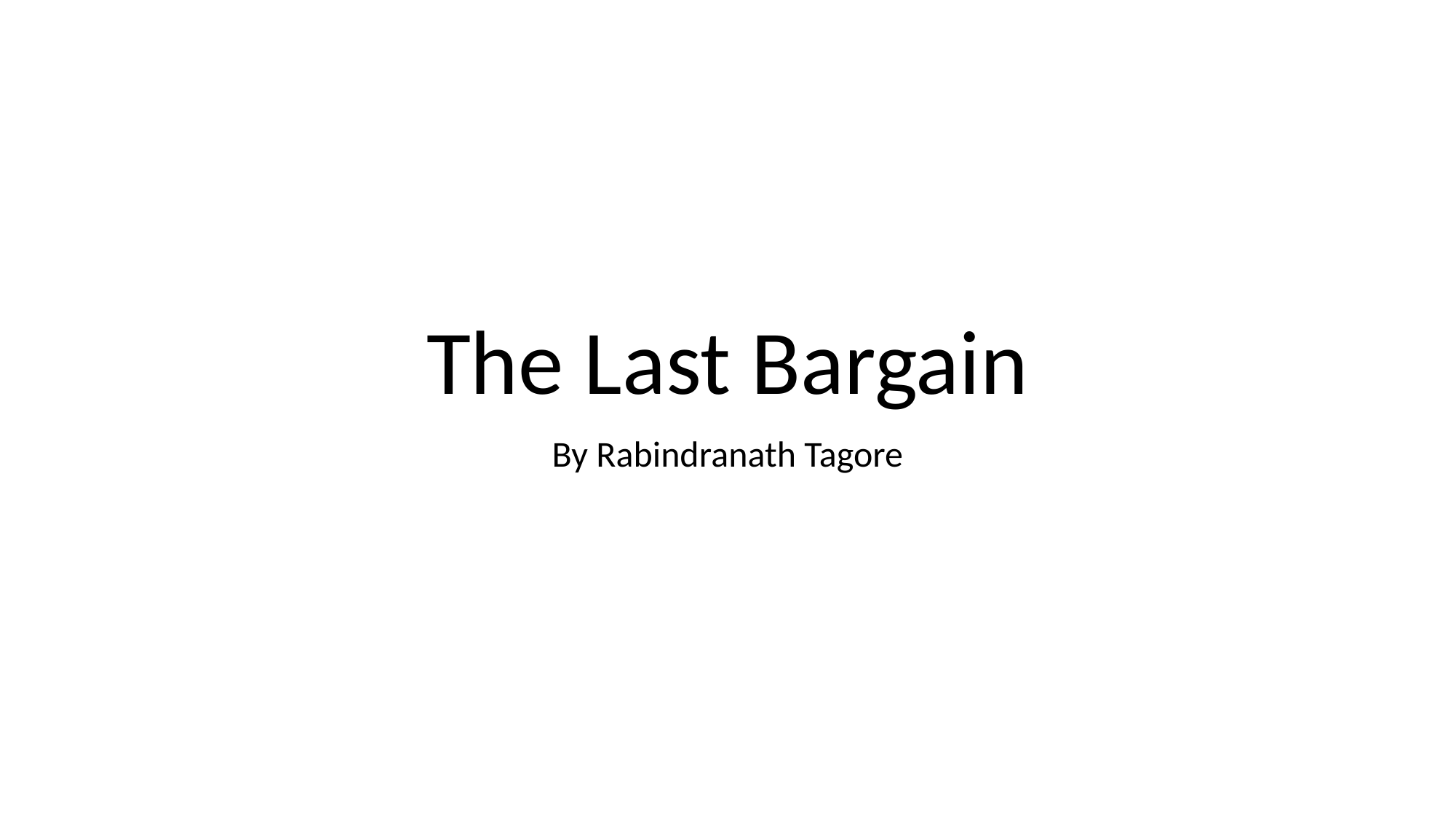

# The Last Bargain
By Rabindranath Tagore